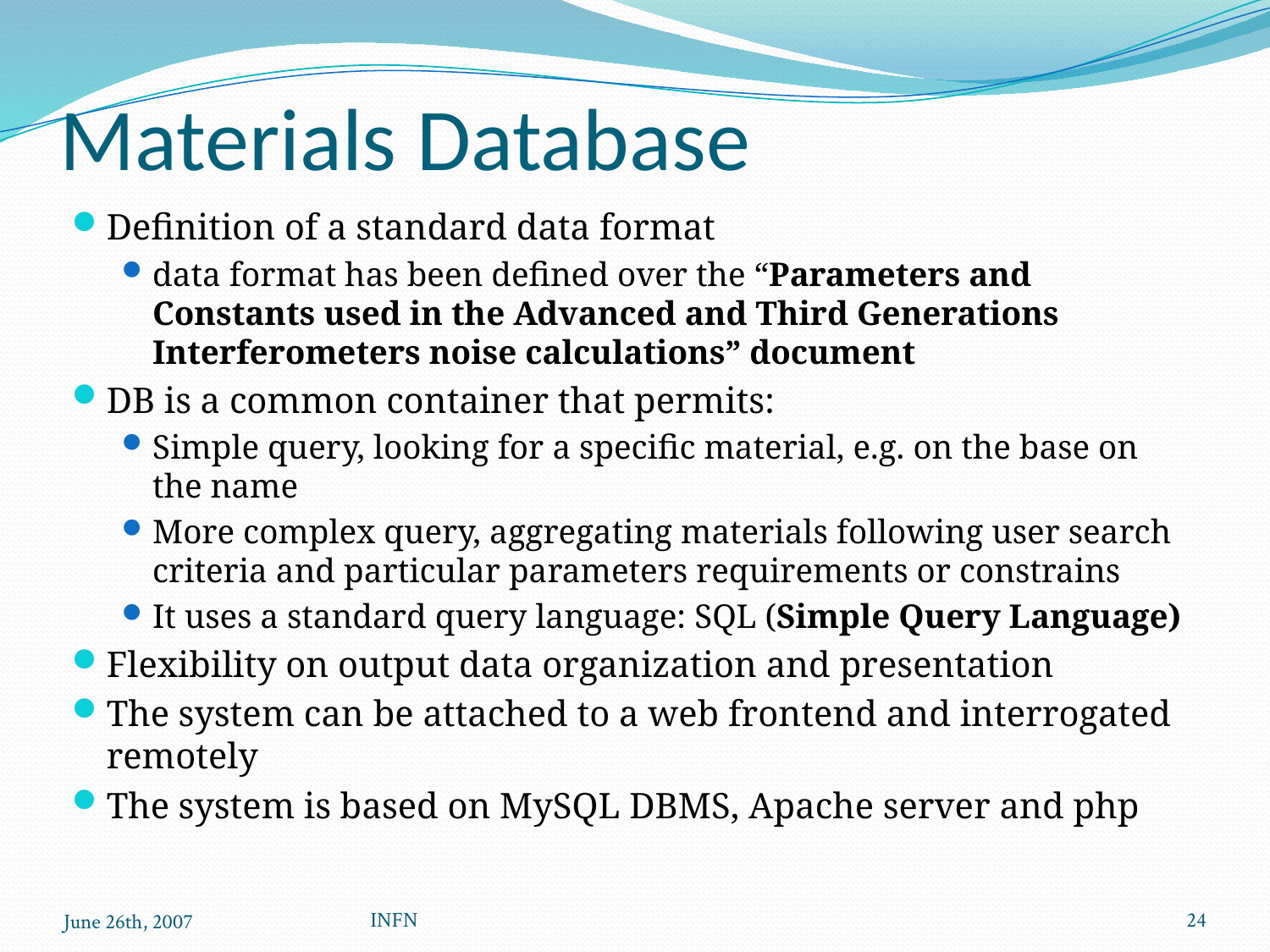

# Materials Database
Definition of a standard data format
data format has been defined over the “Parameters and Constants used in the Advanced and Third Generations Interferometers noise calculations” document
DB is a common container that permits:
Simple query, looking for a specific material, e.g. on the base on the name
More complex query, aggregating materials following user search criteria and particular parameters requirements or constrains
It uses a standard query language: SQL (Simple Query Language)
Flexibility on output data organization and presentation
The system can be attached to a web frontend and interrogated remotely
The system is based on MySQL DBMS, Apache server and php

June 26th, 2007
INFN
24